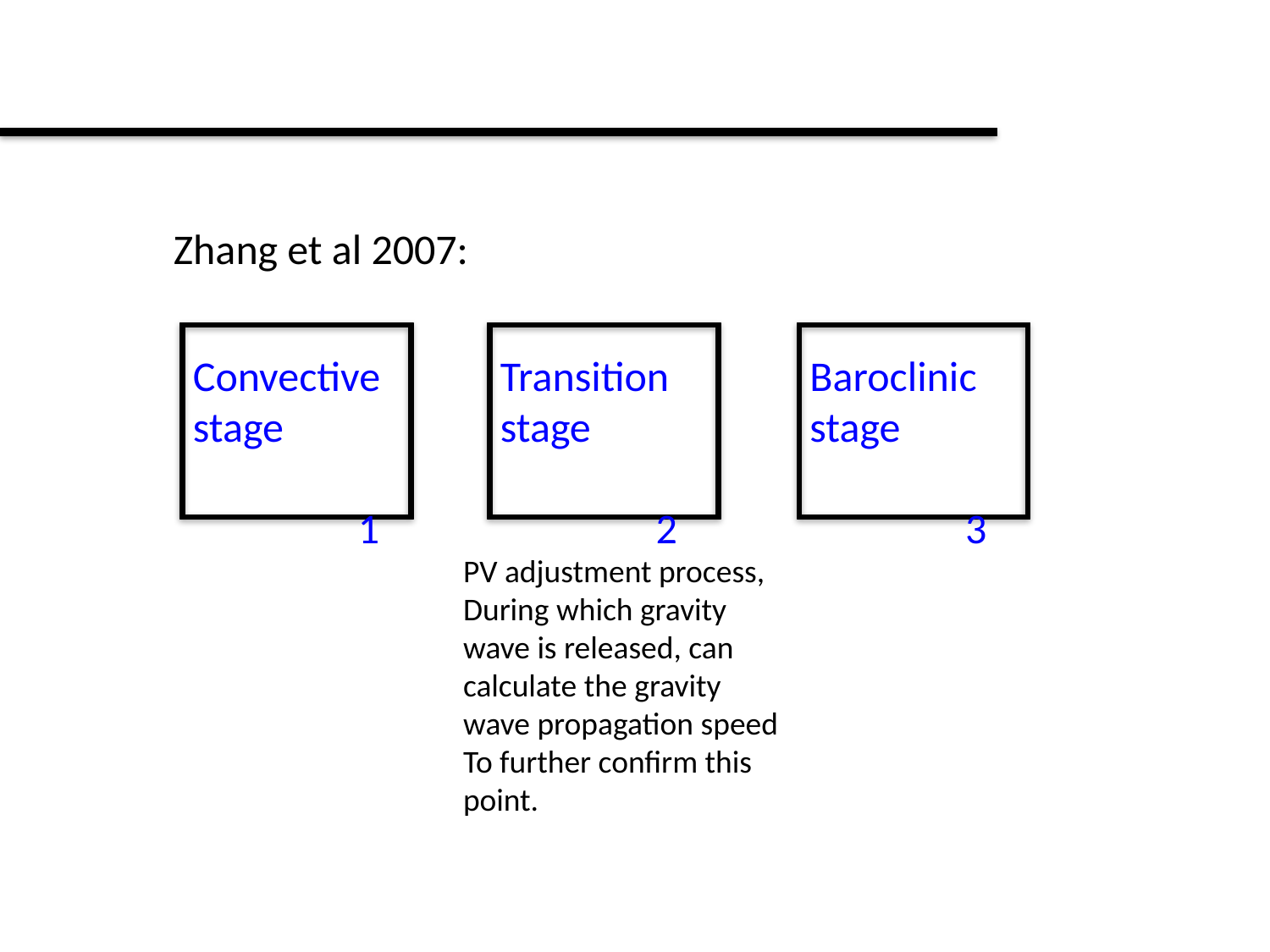

Zhang et al 2007:

Convective stage
		    1
Transition stage
		   2
Baroclinic stage
		   3
PV adjustment process,
During which gravity wave is released, can calculate the gravity wave propagation speed
To further confirm this point.